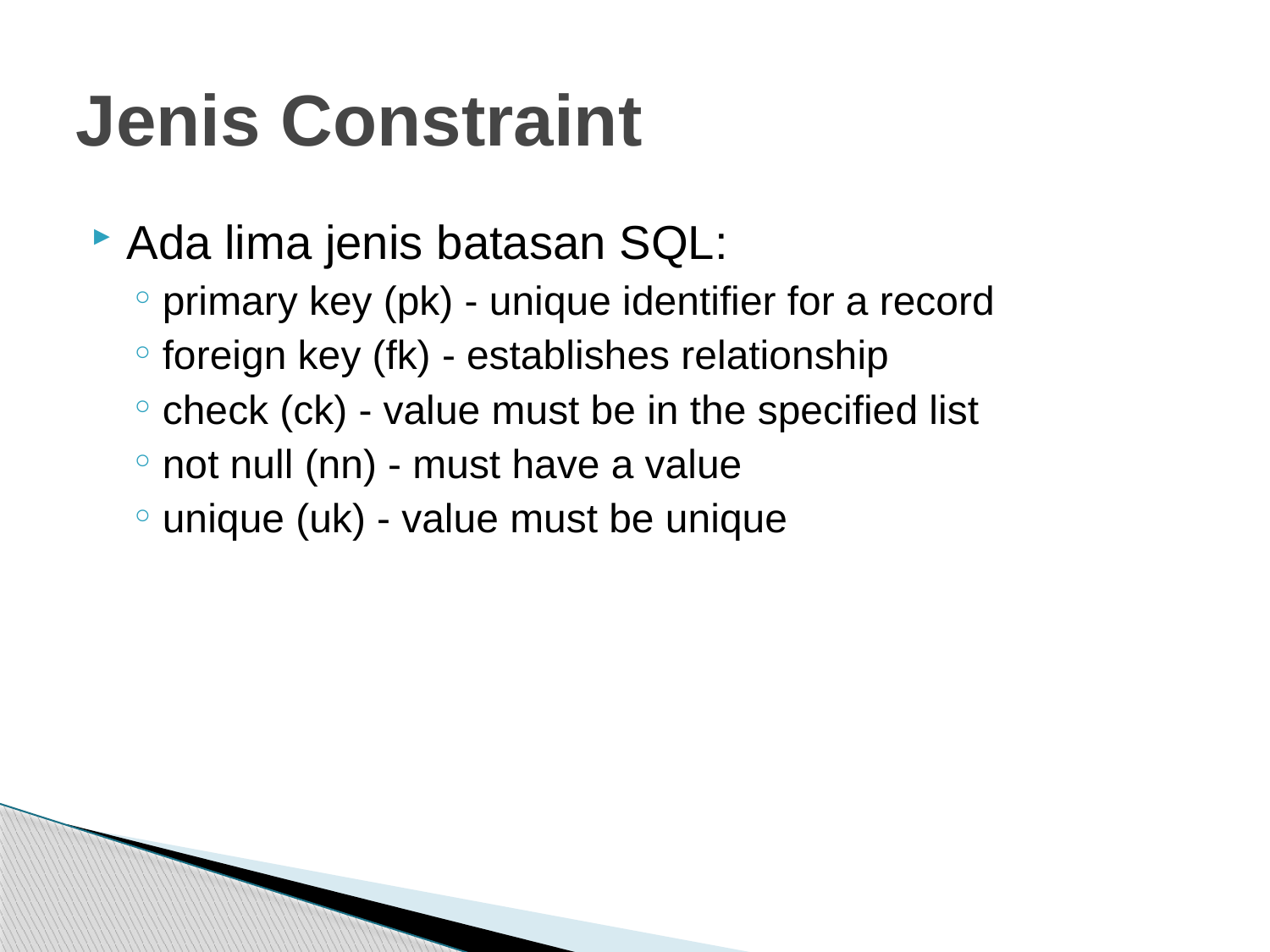

# Jenis Constraint
Ada lima jenis batasan SQL:
primary key (pk) - unique identifier for a record
foreign key (fk) - establishes relationship
check (ck) - value must be in the specified list
not null (nn) - must have a value
unique (uk) - value must be unique